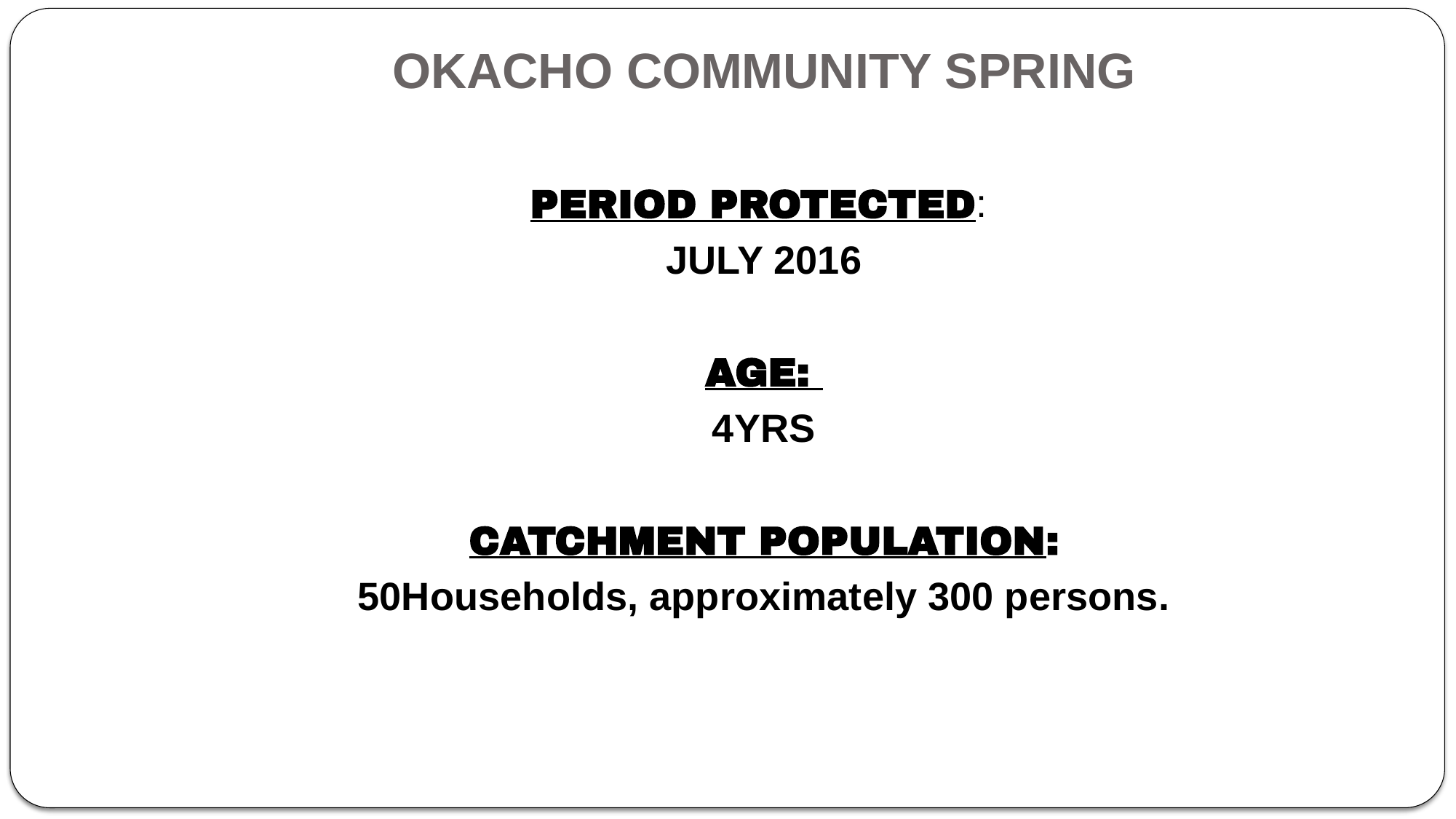

# OKACHO COMMUNITY SPRING
PERIOD PROTECTED:
JULY 2016

AGE:
4YRS

CATCHMENT POPULATION:
50Households, approximately 300 persons.